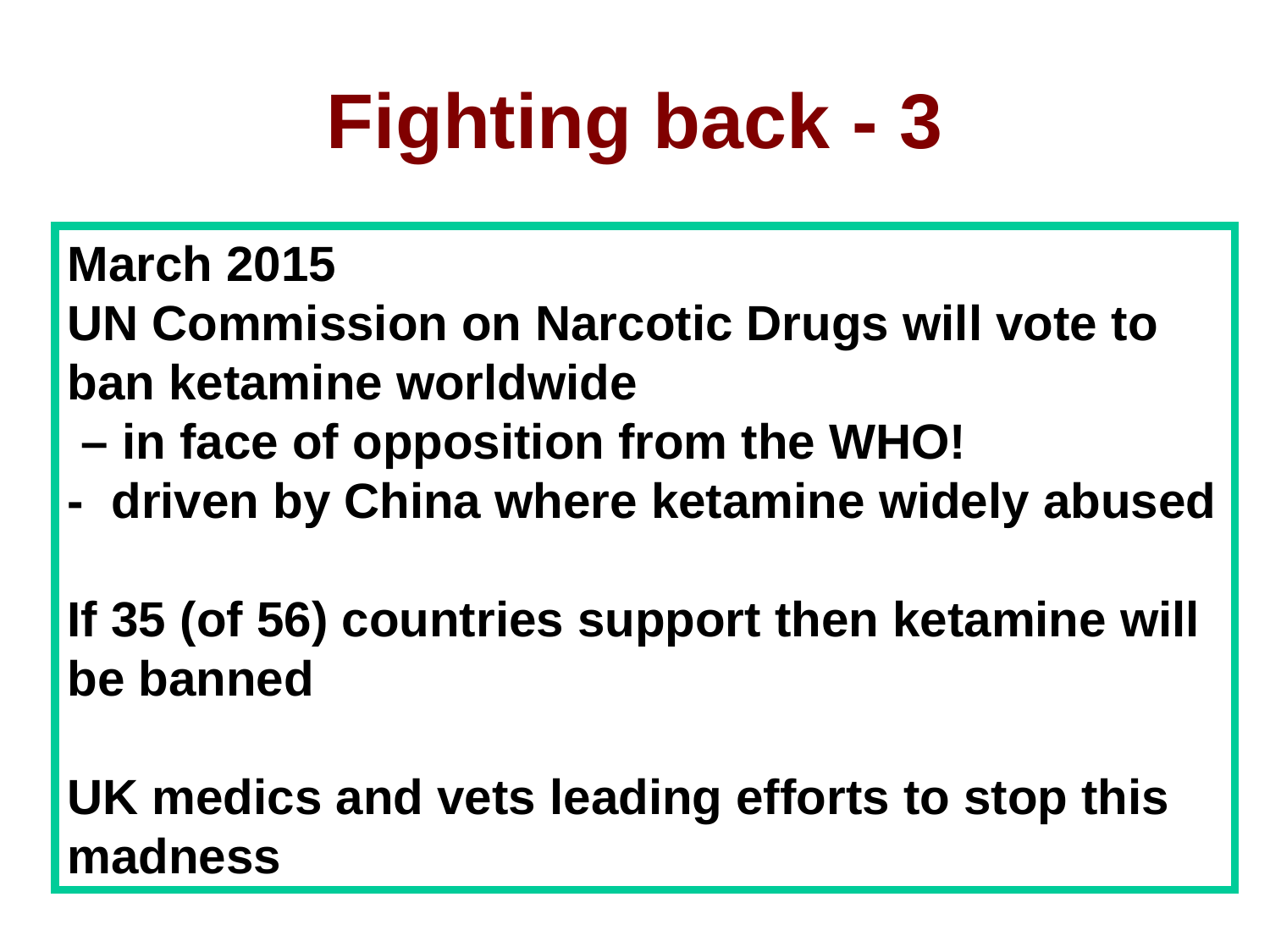

# Fighting back - 3
March 2015
UN Commission on Narcotic Drugs will vote to ban ketamine worldwide
 – in face of opposition from the WHO!
-  driven by China where ketamine widely abused

If 35 (of 56) countries support then ketamine will be banned

UK medics and vets leading efforts to stop this
madness